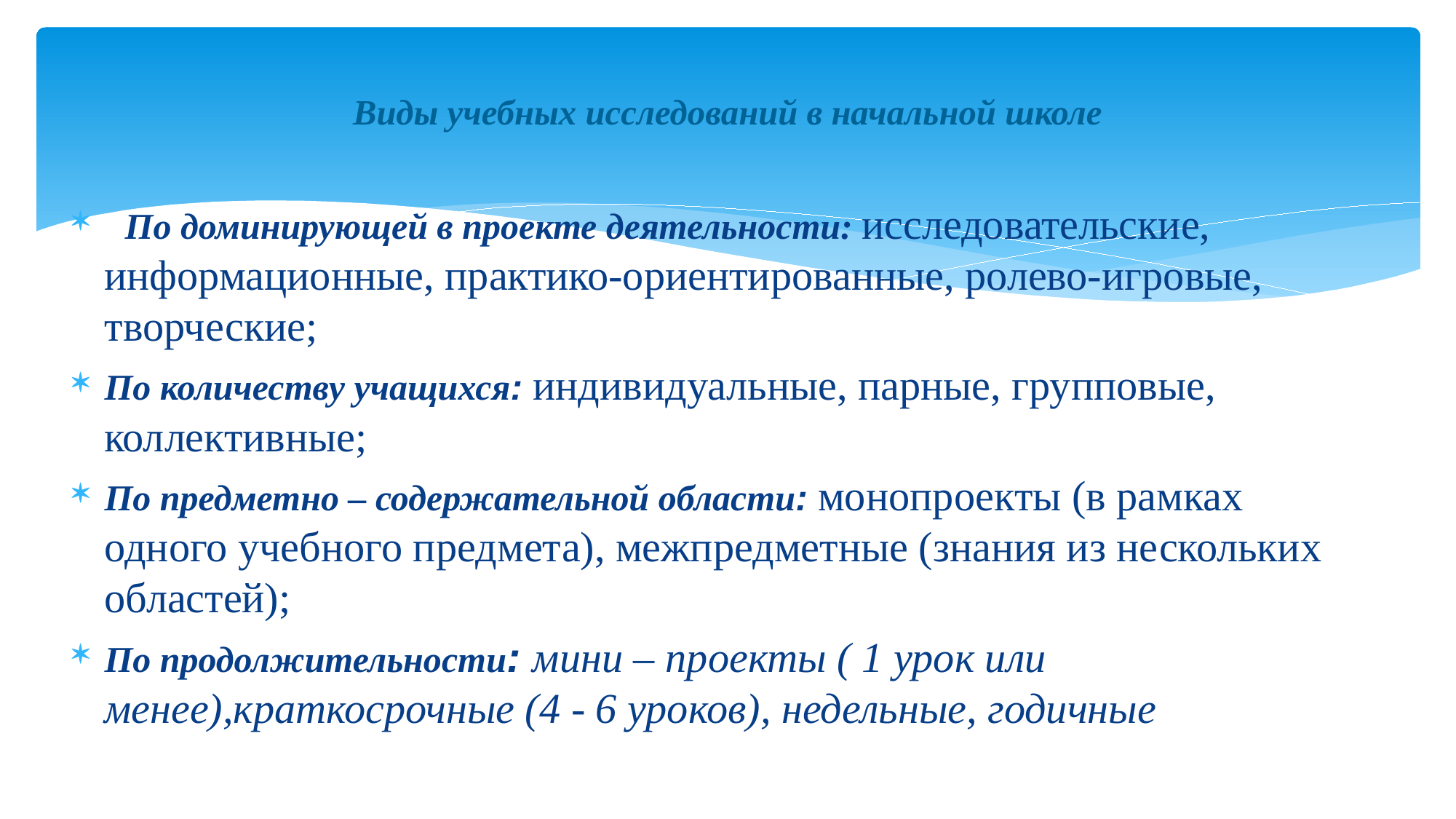

# Виды учебных исследований в начальной школе
  По доминирующей в проекте деятельности: исследовательские, информационные, практико-ориентированные, ролево-игровые, творческие;
По количеству учащихся: индивидуальные, парные, групповые, коллективные;
По предметно – содержательной области: монопроекты (в рамках одного учебного предмета), межпредметные (знания из нескольких областей);
По продолжительности: мини – проекты ( 1 урок или менее),краткосрочные (4 - 6 уроков), недельные, годичные